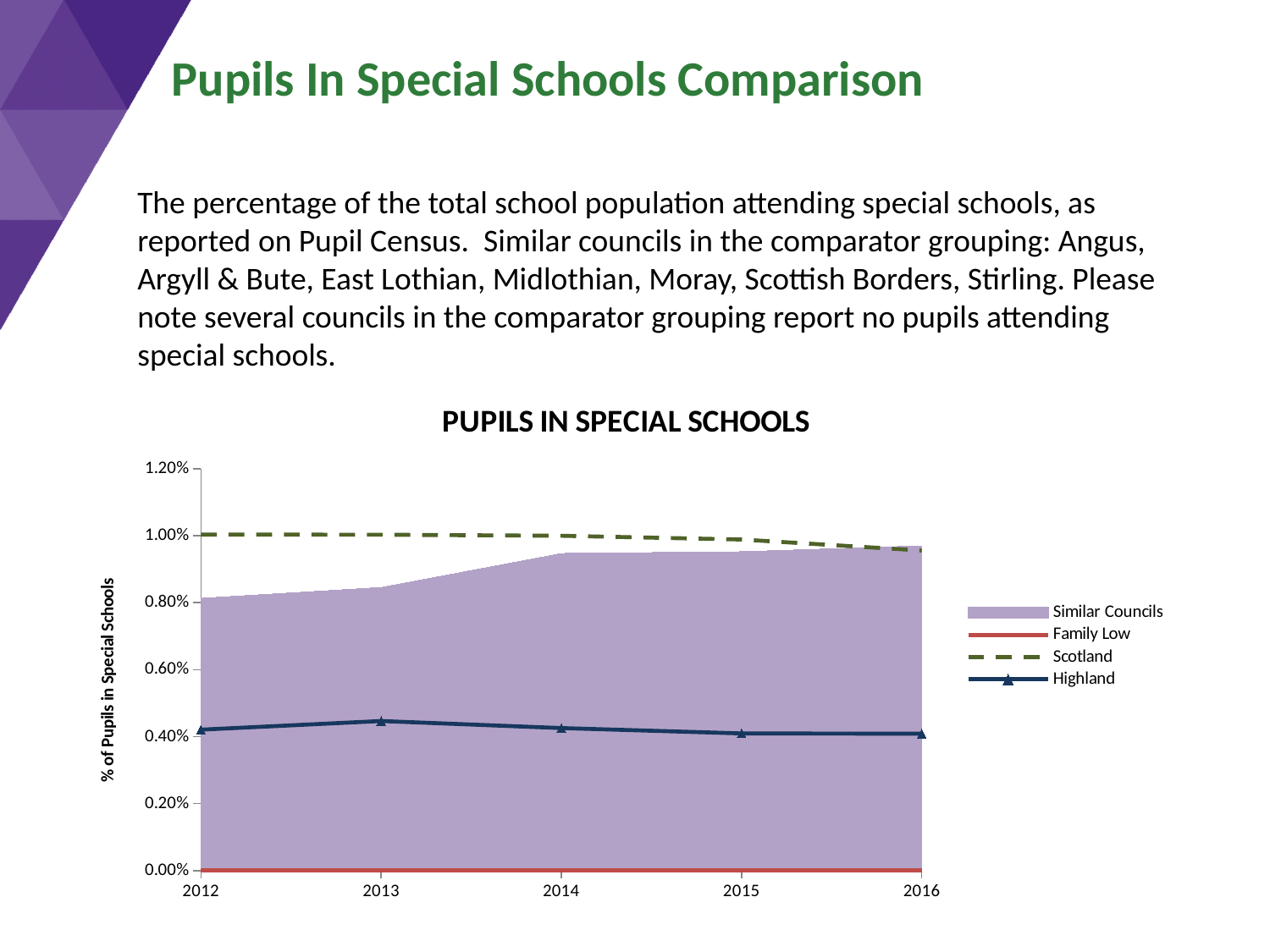

Pupils In Special Schools Comparison
The percentage of the total school population attending special schools, as reported on Pupil Census.  Similar councils in the comparator grouping: Angus, Argyll & Bute, East Lothian, Midlothian, Moray, Scottish Borders, Stirling. Please note several councils in the comparator grouping report no pupils attending special schools.

### Chart: PUPILS IN SPECIAL SCHOOLS

| Category | Similar Councils | Family Low | Scotland | Highland |
|---|---|---|---|---|
| 2012 | 0.008127328140873687 | 0.0 | 0.010031198220656507 | 0.004205622593898612 |
| 2013 | 0.0084530853761623 | 0.0 | 0.010027668689753659 | 0.004464574571336137 |
| 2014 | 0.009467652188356449 | 0.0 | 0.009995959583999953 | 0.0042544899483615345 |
| 2015 | 0.00951993490642799 | 0.0 | 0.009884331662126464 | 0.004093833257521606 |
| 2016 | 0.009694619486185167 | 0.0 | 0.00955541275782269 | 0.0040850732719491635 |